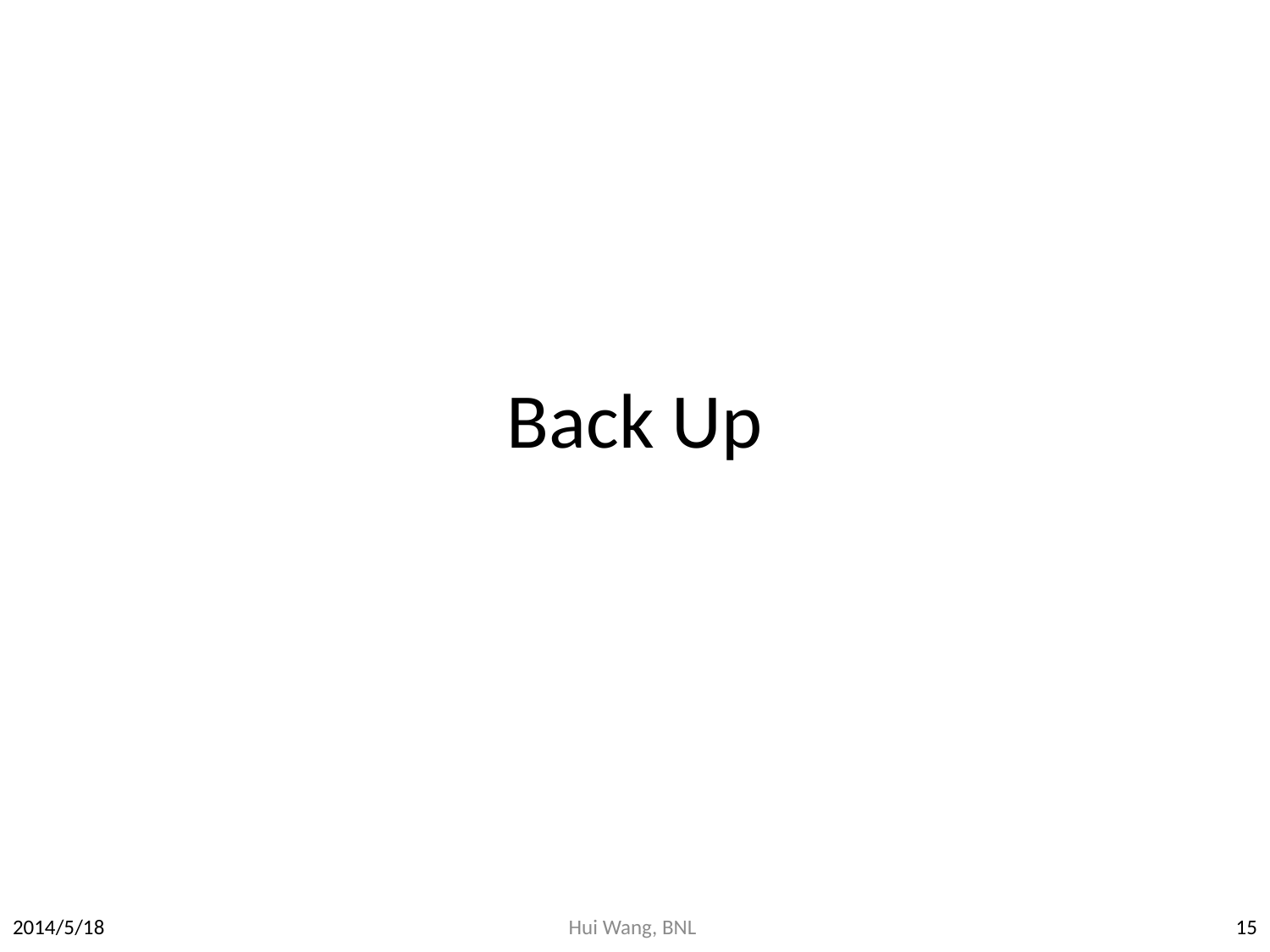

# Back Up
15
2014/5/18
Hui Wang, BNL